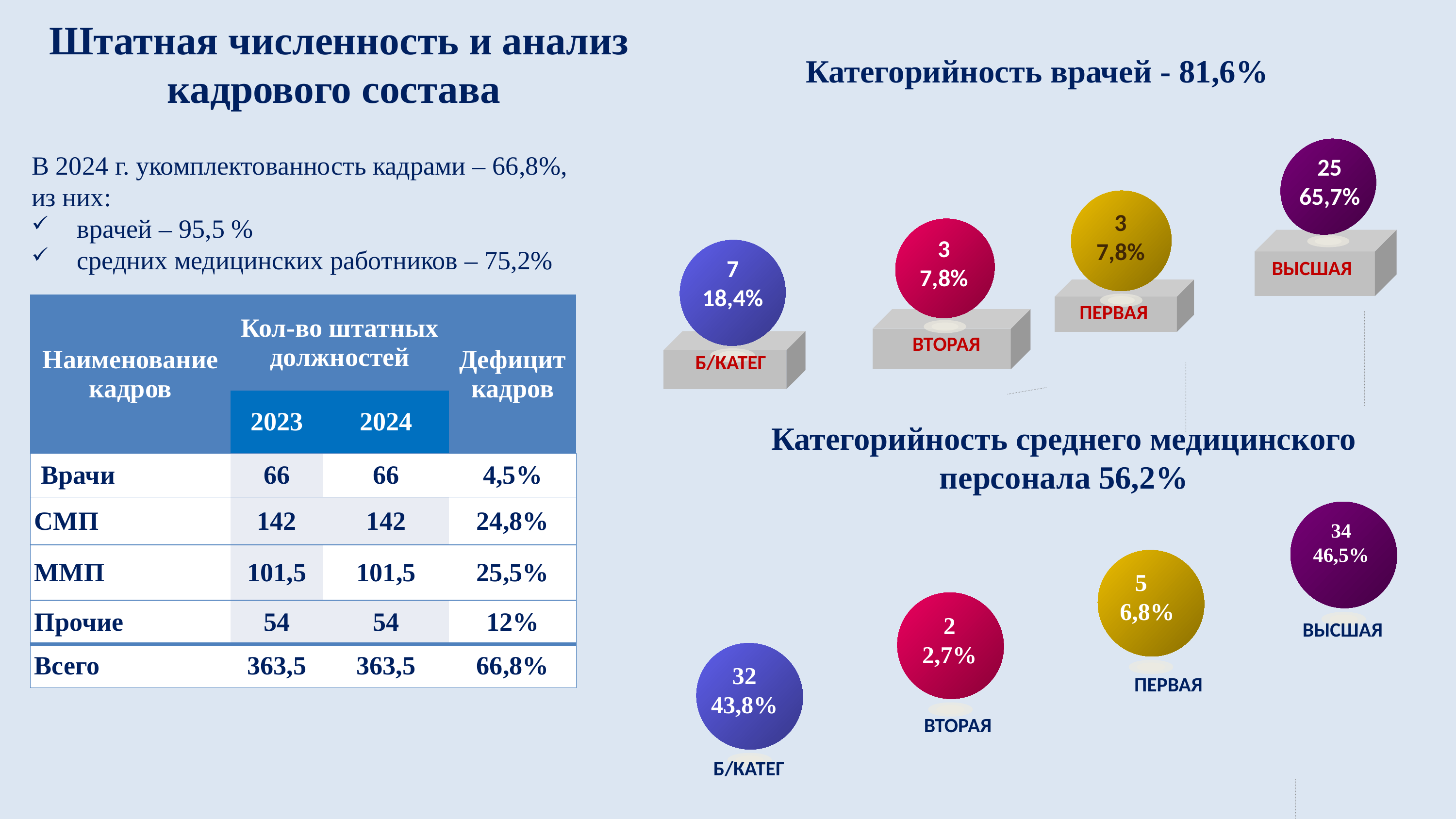

Штатная численность и анализ кадрового состава
Категорийность врачей - 81,6%

В 2024 г. укомплектованность кадрами – 66,8%, из них:
врачей – 95,5 %
средних медицинских работников – 75,2%
25
65,7%

3
7,8%

3
7,8%

7
18,4%
ВЫСШАЯ

| Наименование кадров | Кол-во штатных должностей |  | Дефицит кадров |
| --- | --- | --- | --- |
|  | 2023 | 2024 |  |
| Врачи | 66 | 66 | 4,5% |
| СМП | 142 | 142 | 24,8% |
| ММП | 101,5 | 101,5 | 25,5% |
| Прочие | 54 | 54 | 12% |
| Всего | 363,5 | 363,5 | 66,8% |
ПЕРВАЯ

ВТОРАЯ

Б/КАТЕГ

Категорийность среднего медицинского персонала 56,2%

34
46,5%

5
6,8%

2
2,7%
ВЫСШАЯ

32
43,8%
ПЕРВАЯ
ВТОРАЯ

Б/КАТЕГ